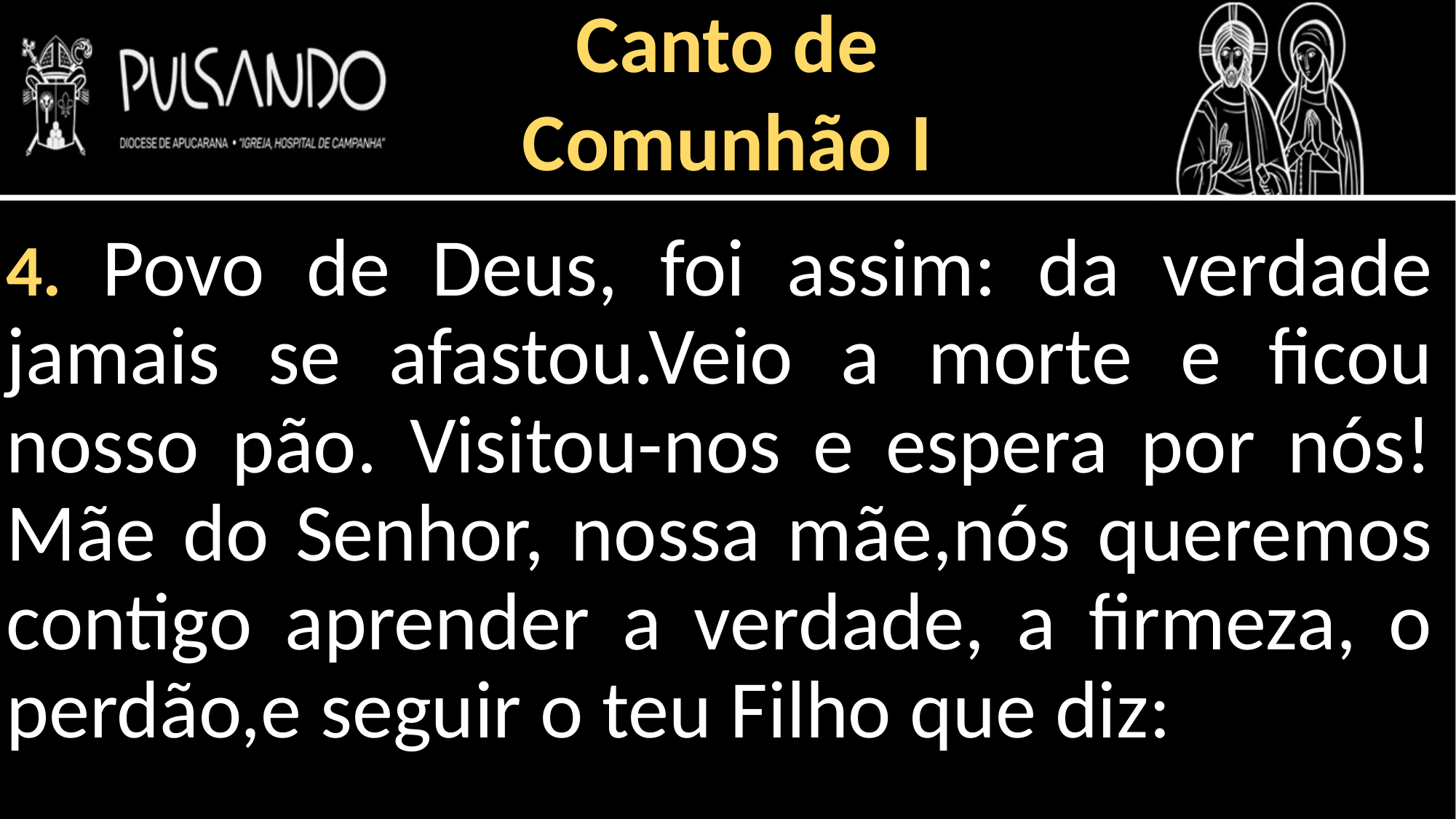

Canto de
Comunhão I
4. Povo de Deus, foi assim: da verdade jamais se afastou.Veio a morte e ficou nosso pão. Visitou-nos e espera por nós!Mãe do Senhor, nossa mãe,nós queremos contigo aprender a verdade, a firmeza, o perdão,e seguir o teu Filho que diz: